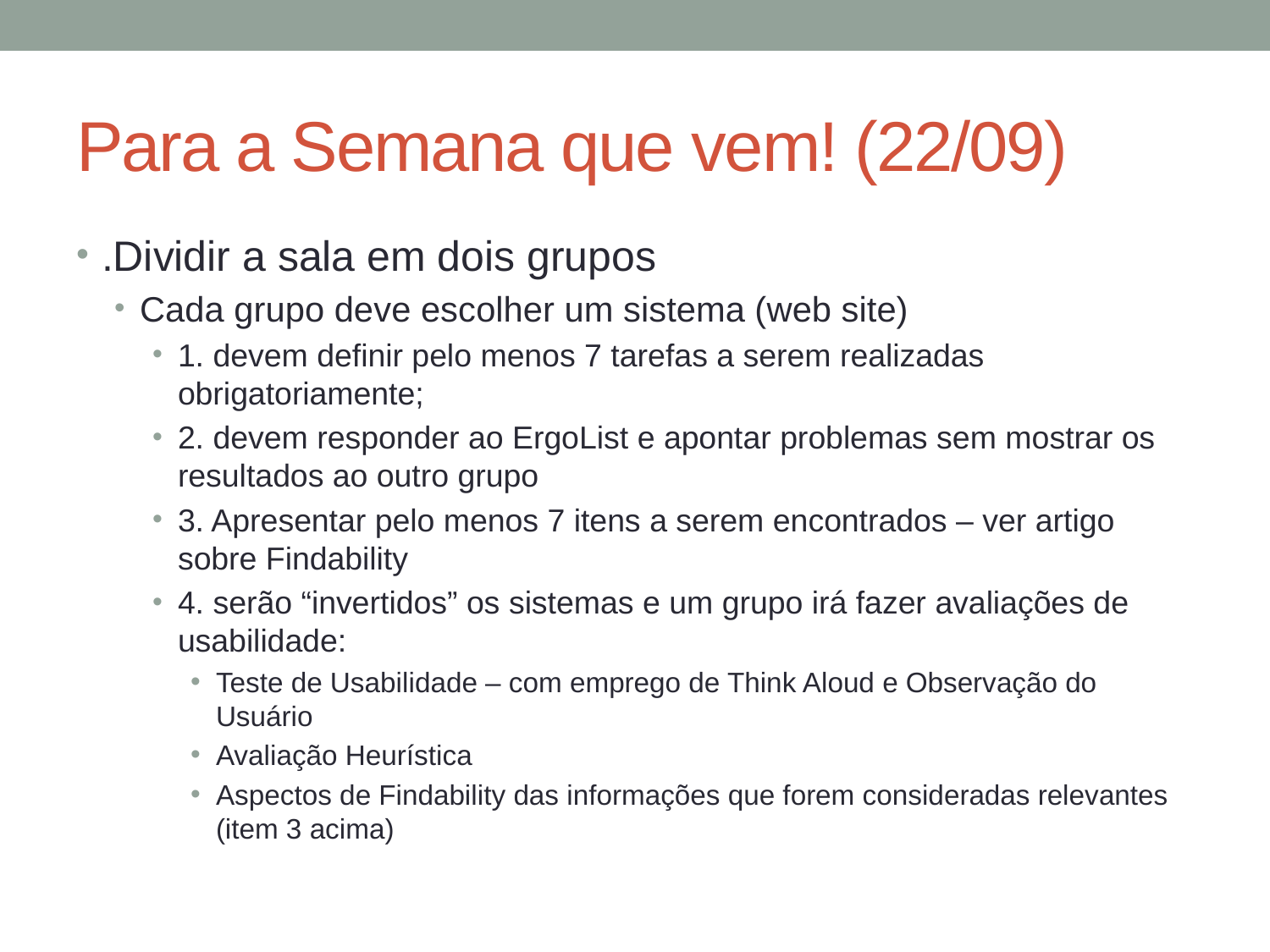

# Para a Semana que vem! (22/09)
.Dividir a sala em dois grupos
Cada grupo deve escolher um sistema (web site)
1. devem definir pelo menos 7 tarefas a serem realizadas obrigatoriamente;
2. devem responder ao ErgoList e apontar problemas sem mostrar os resultados ao outro grupo
3. Apresentar pelo menos 7 itens a serem encontrados – ver artigo sobre Findability
4. serão “invertidos” os sistemas e um grupo irá fazer avaliações de usabilidade:
Teste de Usabilidade – com emprego de Think Aloud e Observação do Usuário
Avaliação Heurística
Aspectos de Findability das informações que forem consideradas relevantes (item 3 acima)